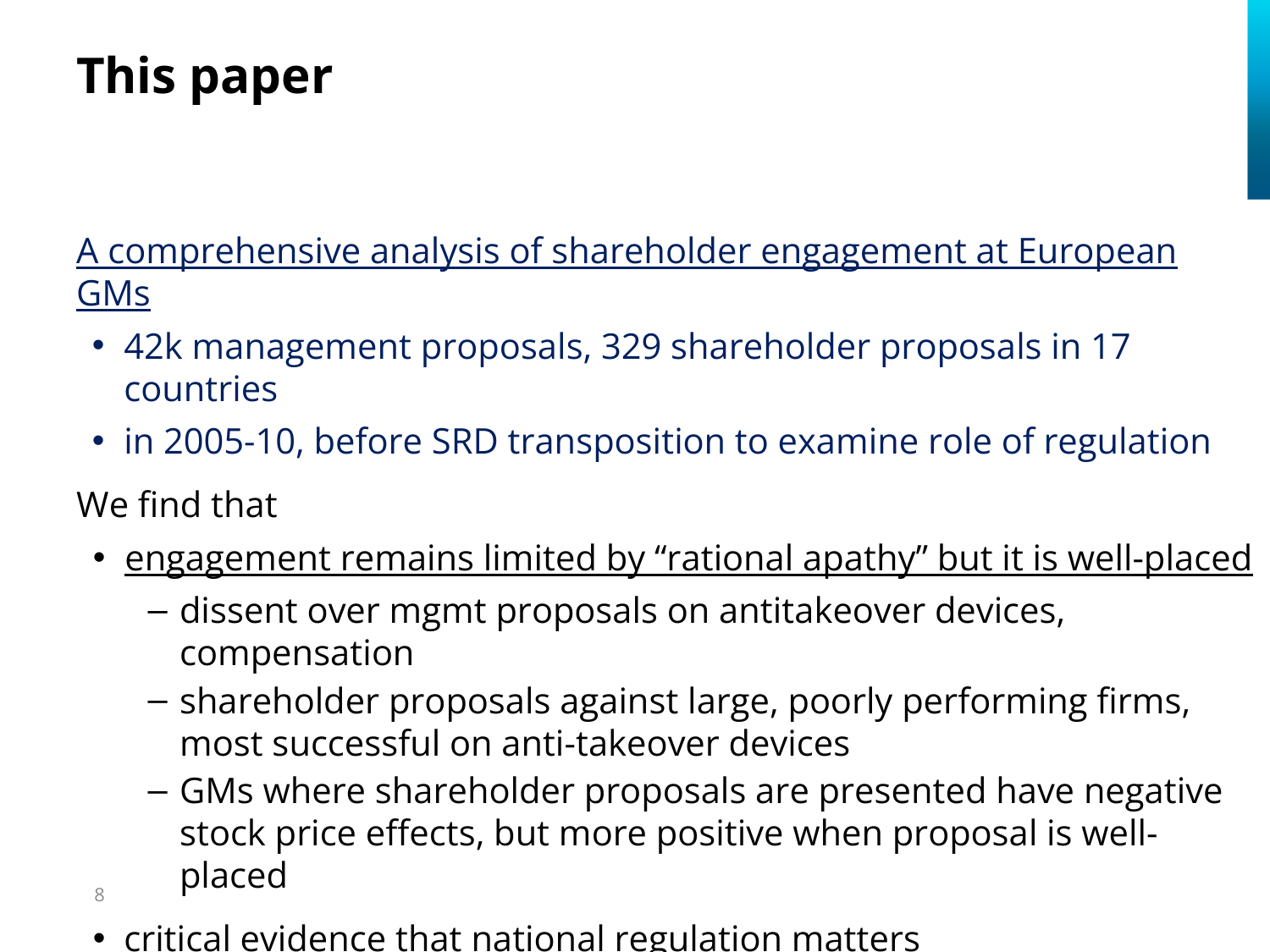

# This paper
A comprehensive analysis of shareholder engagement at European GMs
42k management proposals, 329 shareholder proposals in 17 countries
in 2005-10, before SRD transposition to examine role of regulation
We find that
engagement remains limited by “rational apathy” but it is well-placed
dissent over mgmt proposals on antitakeover devices, compensation
shareholder proposals against large, poorly performing firms, most successful on anti-takeover devices
GMs where shareholder proposals are presented have negative stock price effects, but more positive when proposal is well-placed
critical evidence that national regulation matters
pro-shareholder regulation key in galvanizing shareholders
firm engagement most relevant when country-level inefficiencies
8